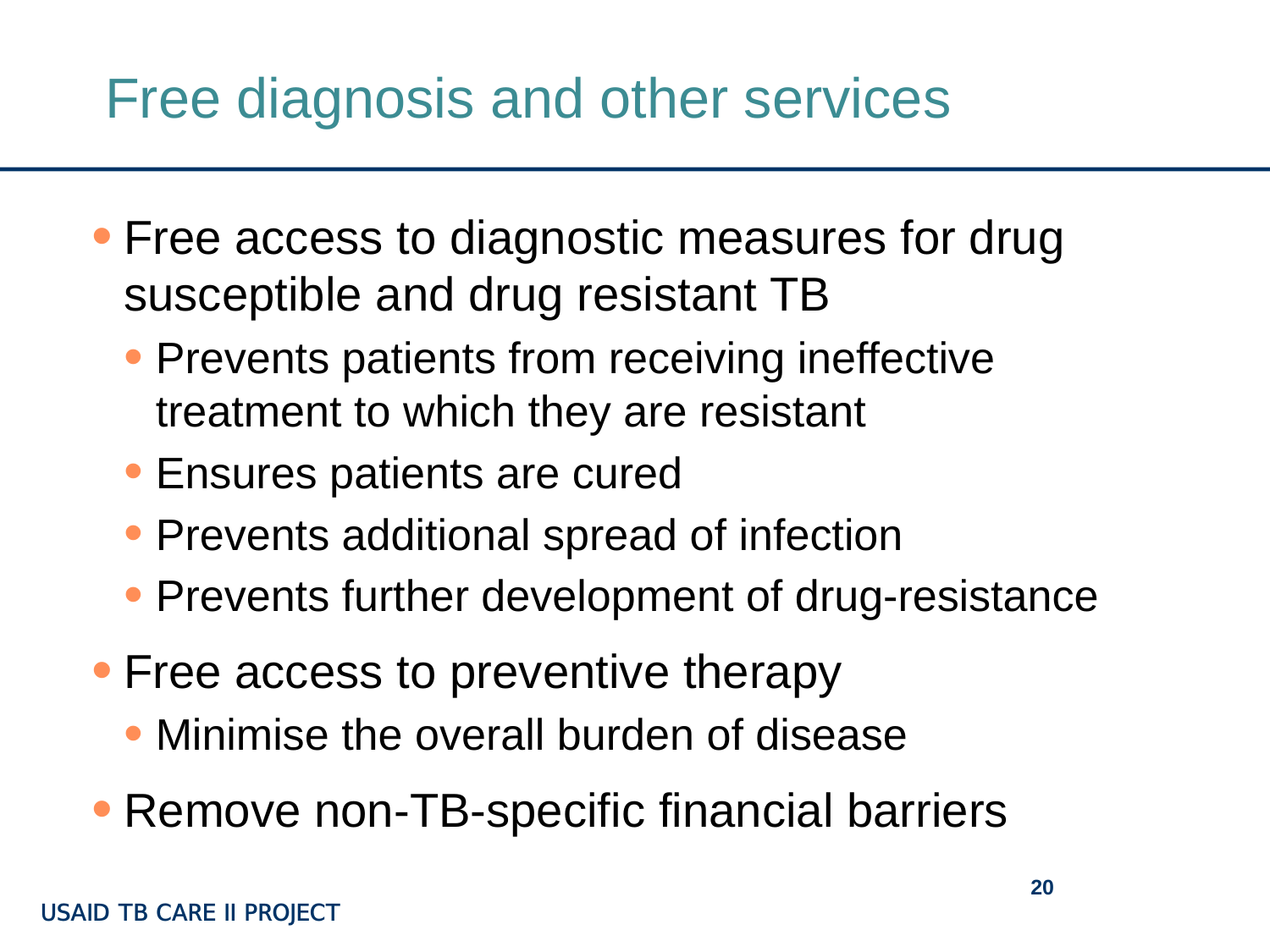

# Free diagnosis and other services
Free access to diagnostic measures for drug susceptible and drug resistant TB
Prevents patients from receiving ineffective treatment to which they are resistant
Ensures patients are cured
Prevents additional spread of infection
Prevents further development of drug-resistance
Free access to preventive therapy
Minimise the overall burden of disease
Remove non-TB-specific financial barriers
20